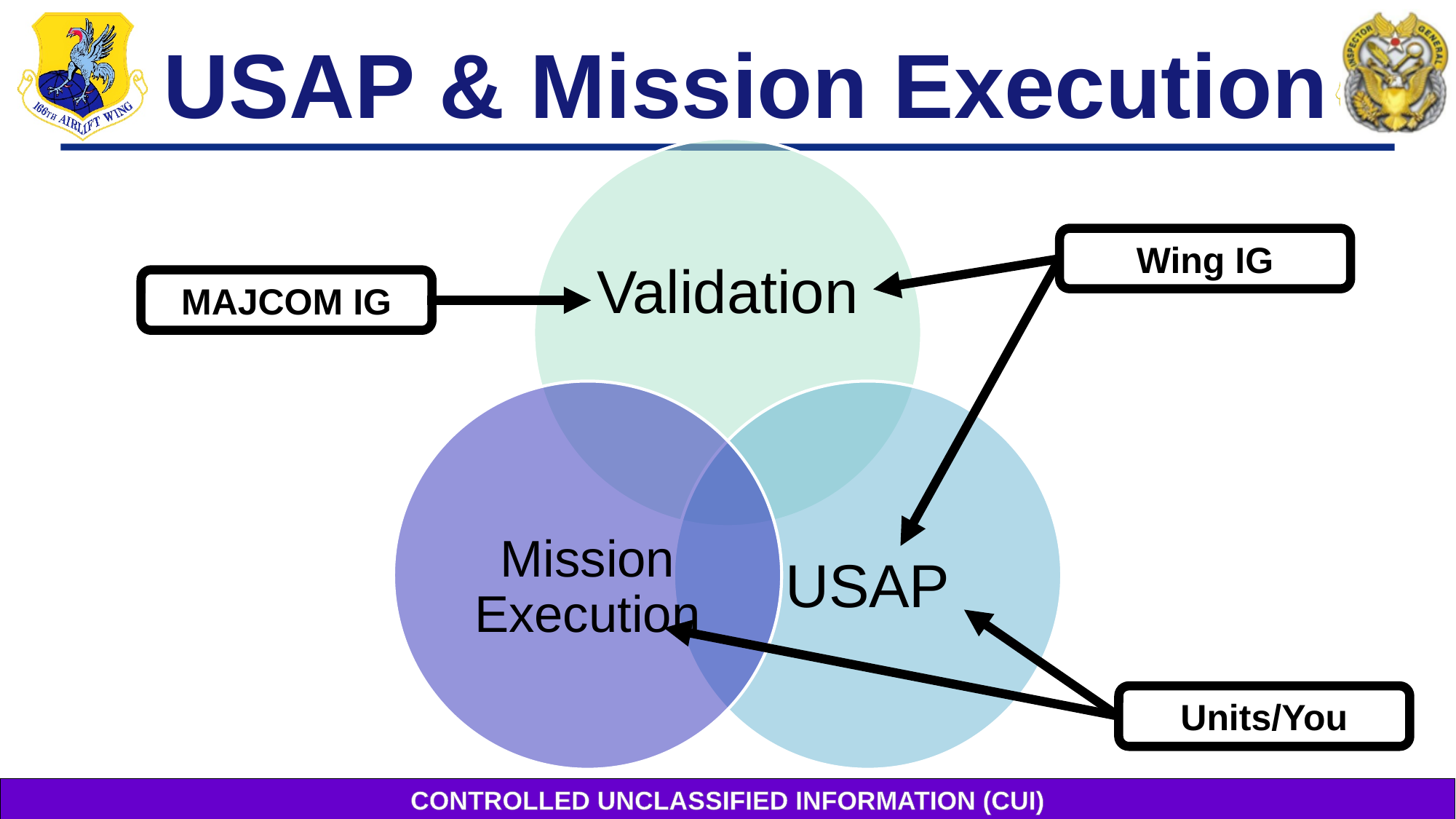

# USAP & Mission Execution
Validation
USAP
Mission Execution
Wing IG
MAJCOM IG
Units/You